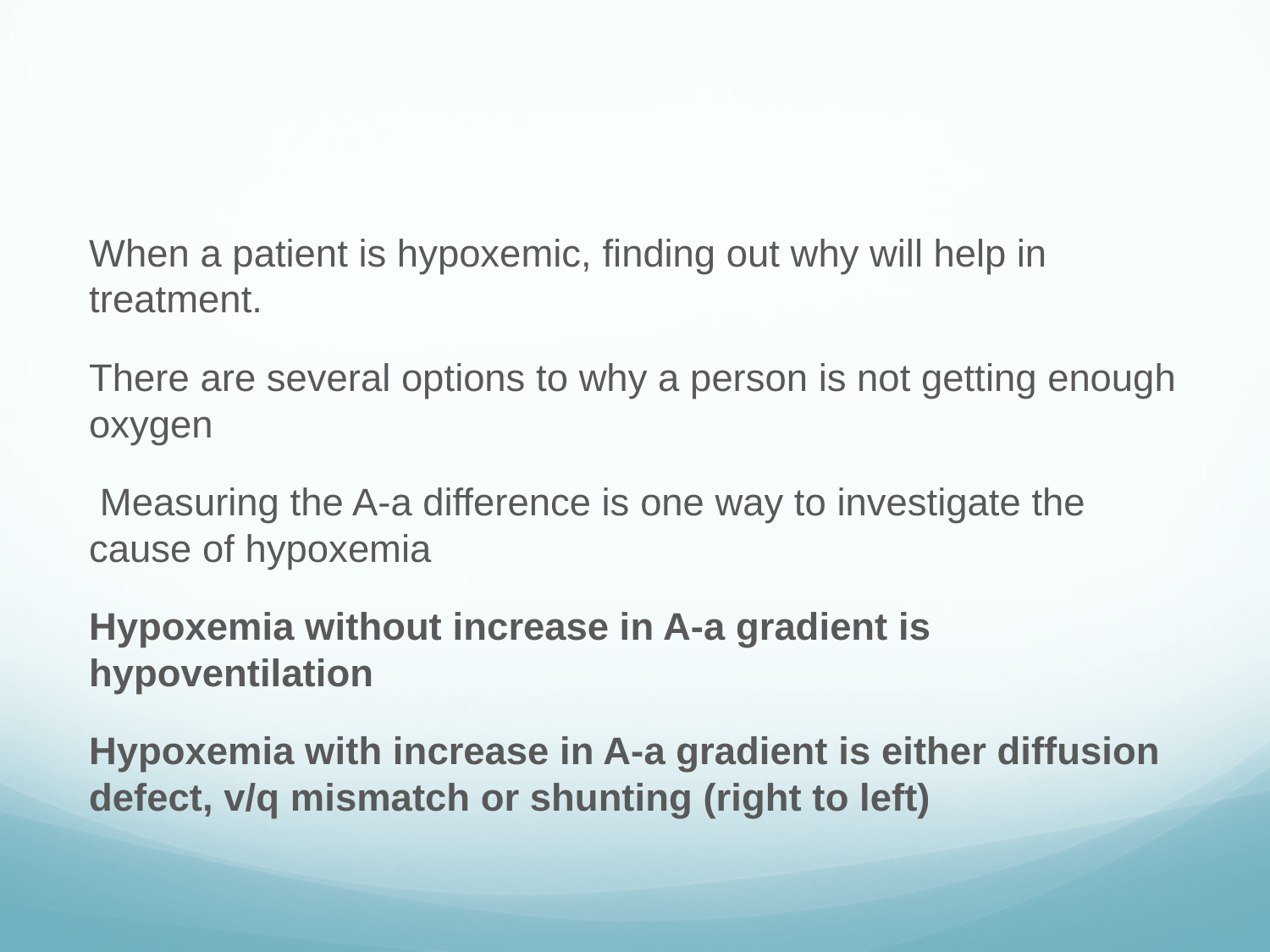

#
When a patient is hypoxemic, finding out why will help in treatment.
There are several options to why a person is not getting enough oxygen
 Measuring the A-a difference is one way to investigate the cause of hypoxemia
Hypoxemia without increase in A-a gradient is hypoventilation
Hypoxemia with increase in A-a gradient is either diffusion defect, v/q mismatch or shunting (right to left)